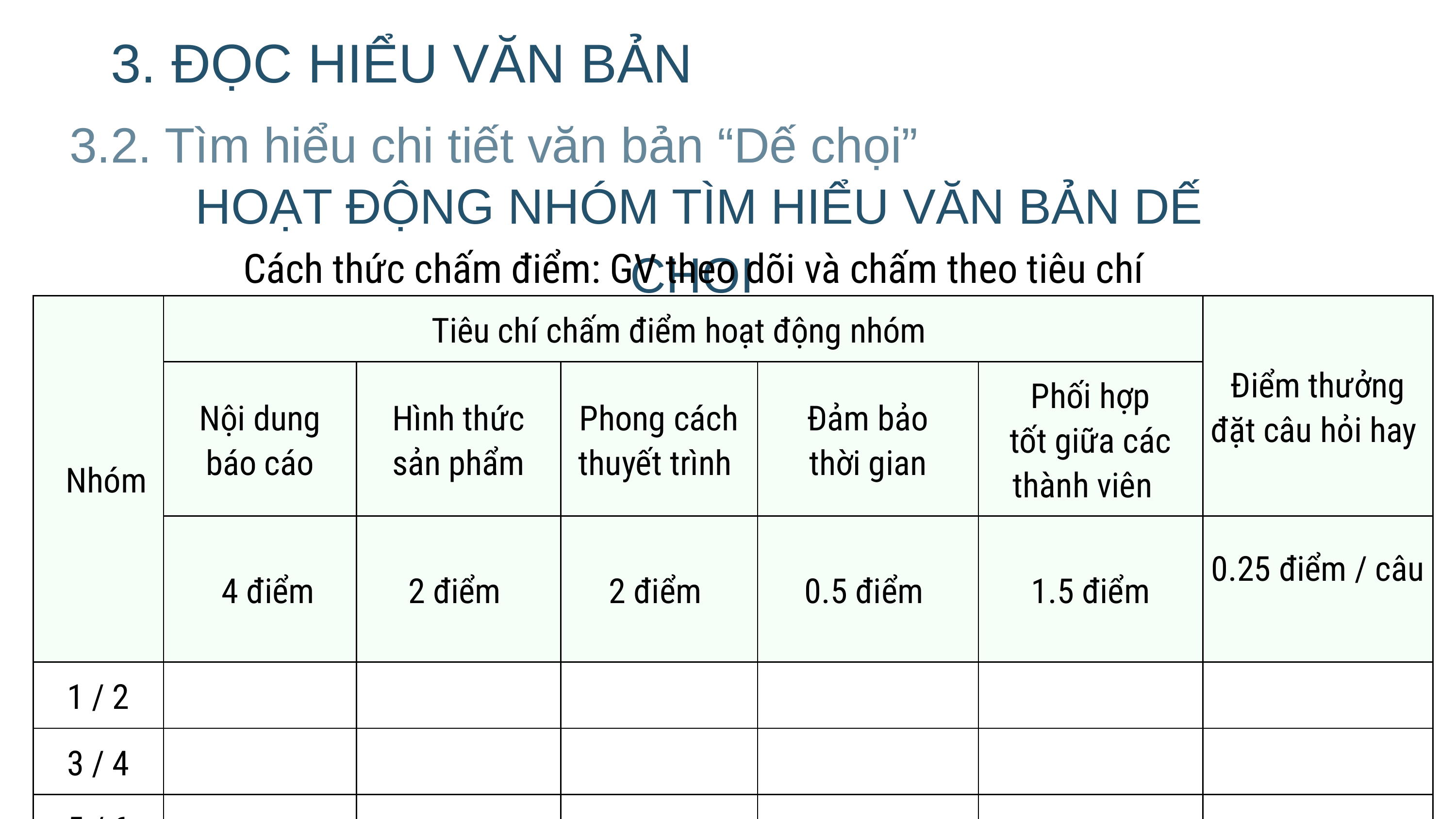

3. ĐỌC HIỂU VĂN BẢN
3.2. Tìm hiểu chi tiết văn bản “Dế chọi”
 HOẠT ĐỘNG NHÓM TÌM HIỂU VĂN BẢN DẾ CHỌI
Cách thức chấm điểm: GV theo dõi và chấm theo tiêu chí
| Nhóm | Tiêu chí chấm điểm hoạt động nhóm | Tiêu chí chấm điểm hoạt động nhóm | Tiêu chí chấm điểm hoạt động nhóm | Tiêu chí chấm điểm hoạt động nhóm | Tiêu chí chấm điểm hoạt động nhóm | Điểm thưởng đặt câu hỏi hay |
| --- | --- | --- | --- | --- | --- | --- |
| Nhóm | Nội dung báo cáo | Hình thức sản phẩm | Phong cách thuyết trình | Đảm bảo thời gian | Phối hợp tốt giữa các thành viên | Điểm thưởng đặt câu hỏi hay |
| Nhóm | 4 điểm | 2 điểm | 2 điểm | 0.5 điểm | 1.5 điểm | 0.25 điểm / câu |
| 1 / 2 |  |  |  |  |  |  |
| 3 / 4 |  |  |  |  |  |  |
| 5 / 6 |  |  |  |  |  |  |